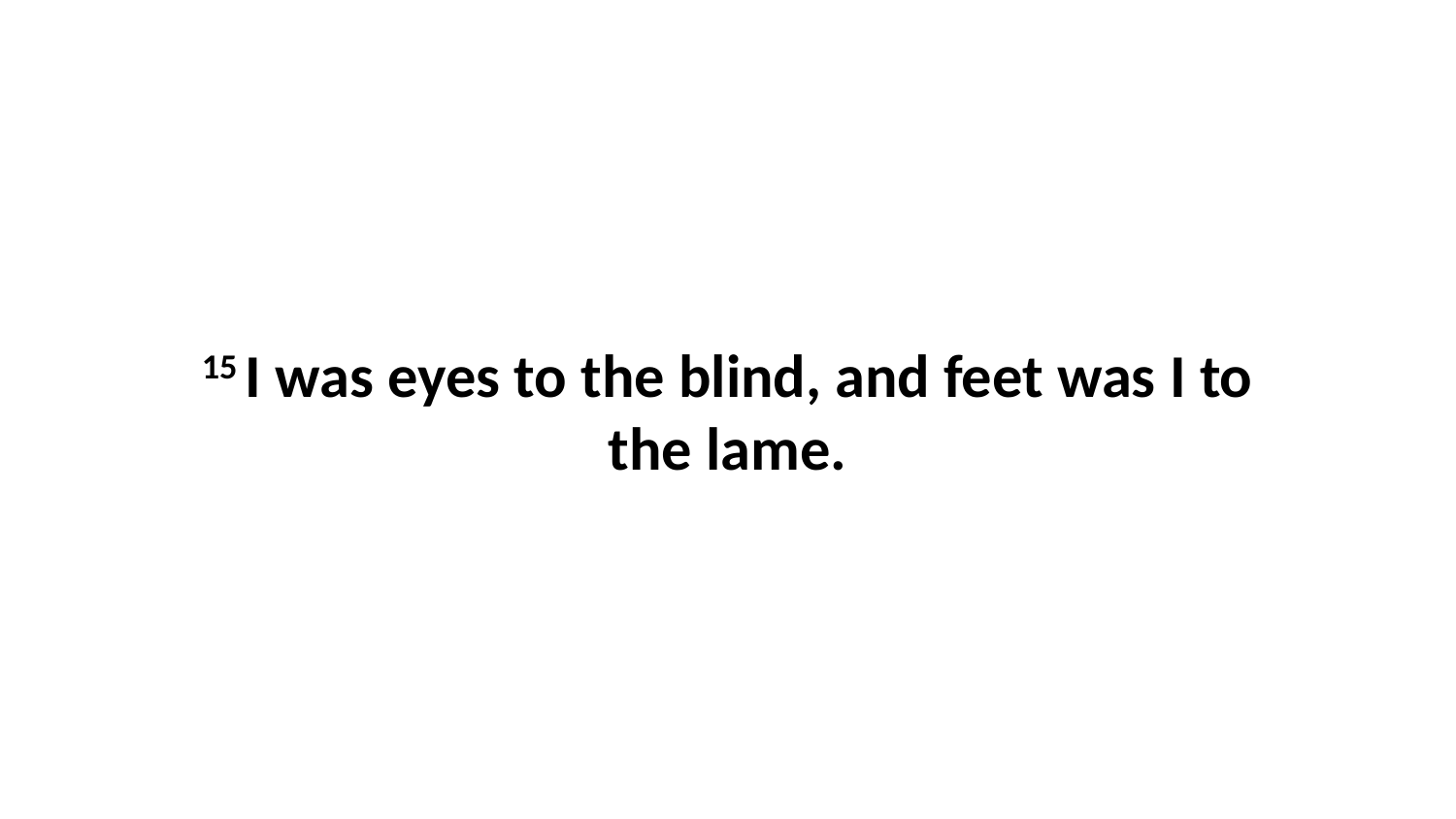

15 I was eyes to the blind, and feet was I to the lame.